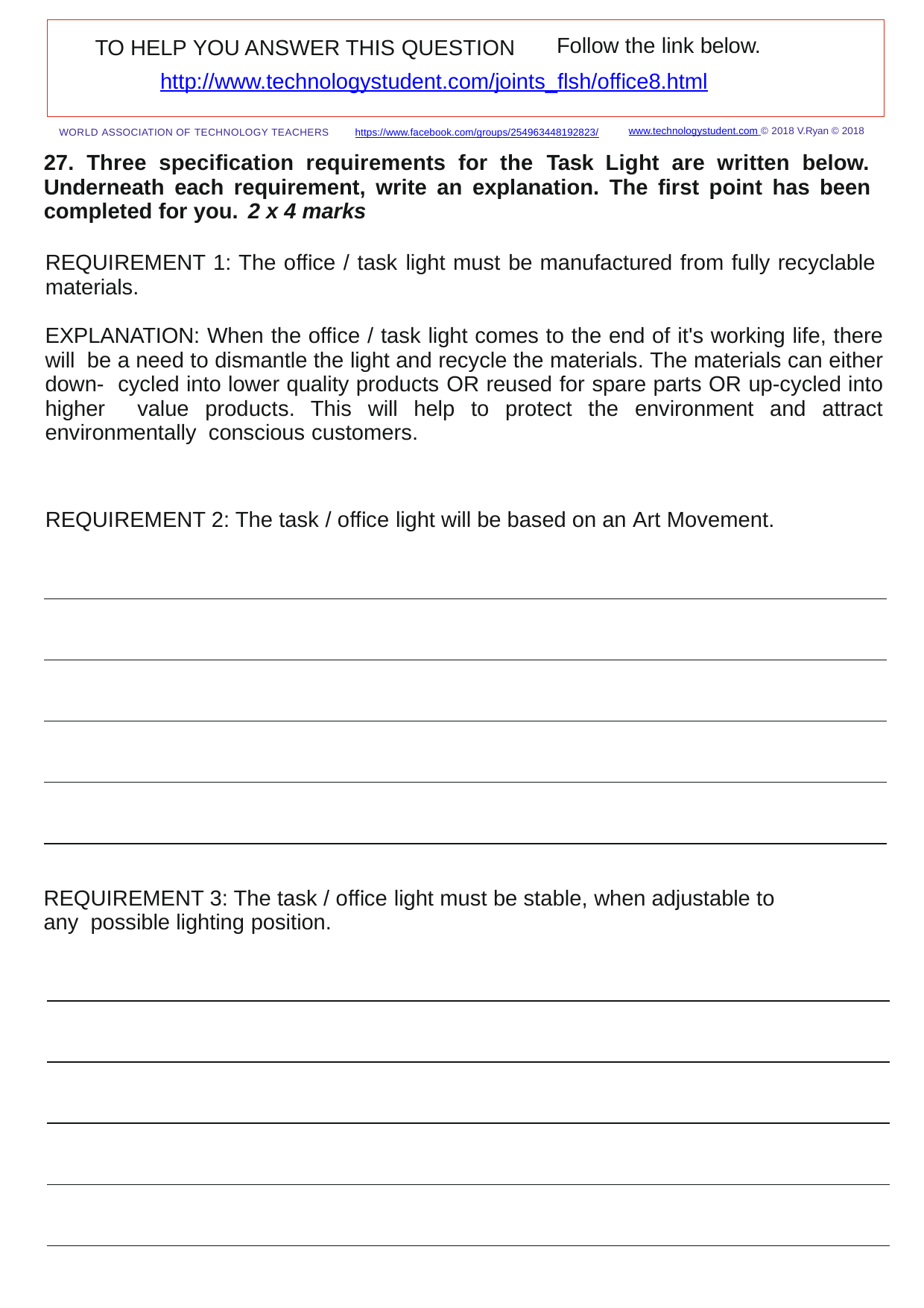

Follow the link below.
TO HELP YOU ANSWER THIS QUESTION
http://www.technologystudent.com/joints_ﬂsh/oﬃce8.html
www.technologystudent.com © 2018 V.Ryan © 2018
WORLD ASSOCIATION OF TECHNOLOGY TEACHERS	https://www.facebook.com/groups/254963448192823/
27. Three speciﬁcation requirements for the Task Light are written below.  Underneath each requirement, write an explanation. The ﬁrst point has been  completed for you. 2 x 4 marks
REQUIREMENT 1: The oﬃce / task light must be manufactured from fully recyclable  materials.
EXPLANATION: When the oﬃce / task light comes to the end of it's working life, there will  be a need to dismantle the light and recycle the materials. The materials can either down-  cycled into lower quality products OR reused for spare parts OR up-cycled into higher  value products. This will help to protect the environment and attract environmentally  conscious customers.

REQUIREMENT 2: The task / oﬃce light will be based on an Art Movement.

REQUIREMENT 3: The task / oﬃce light must be stable, when adjustable to any  possible lighting position.